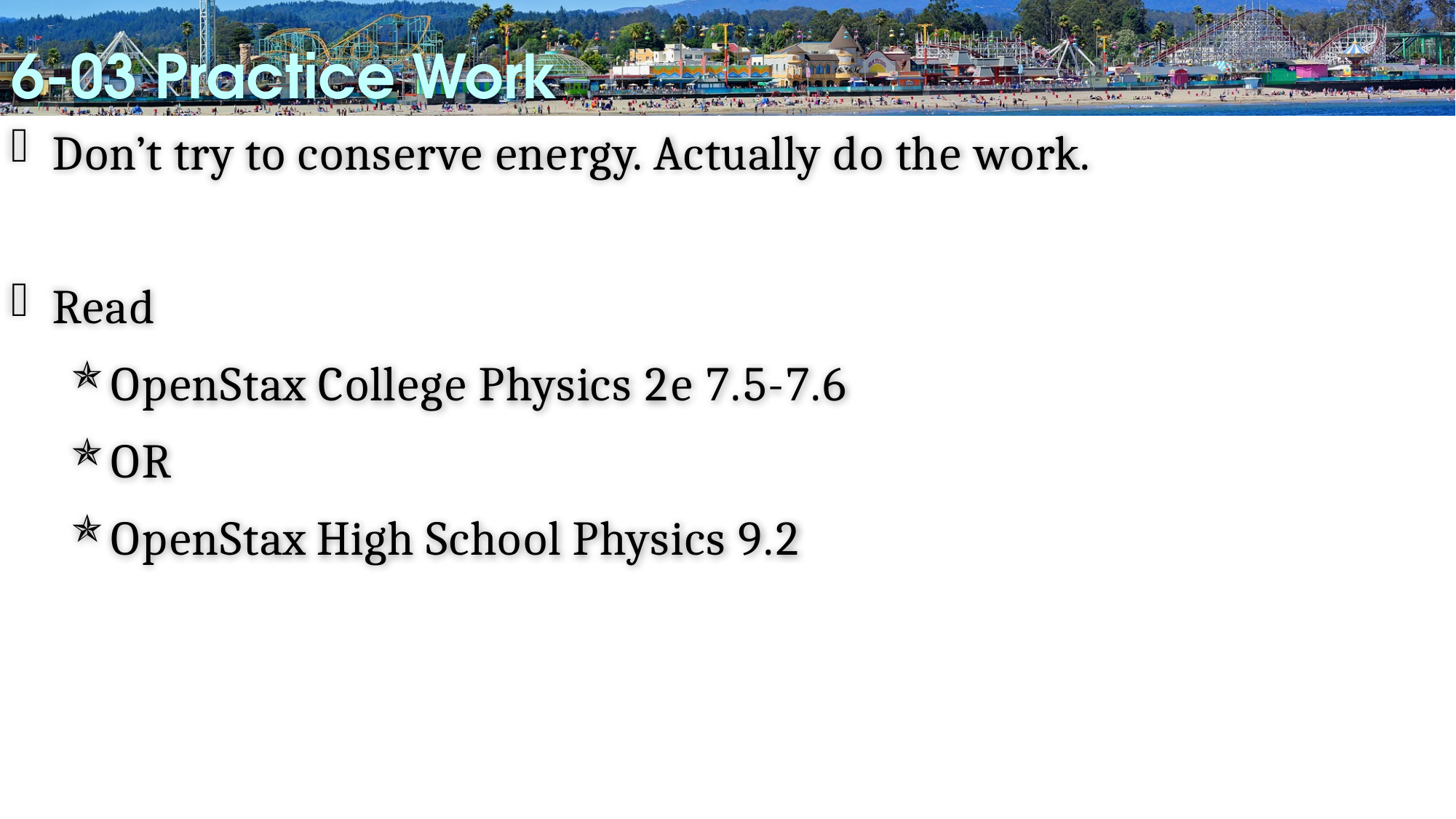

# 6-03 Practice Work
Don’t try to conserve energy. Actually do the work.

Read
OpenStax College Physics 2e 7.5-7.6
OR
OpenStax High School Physics 9.2